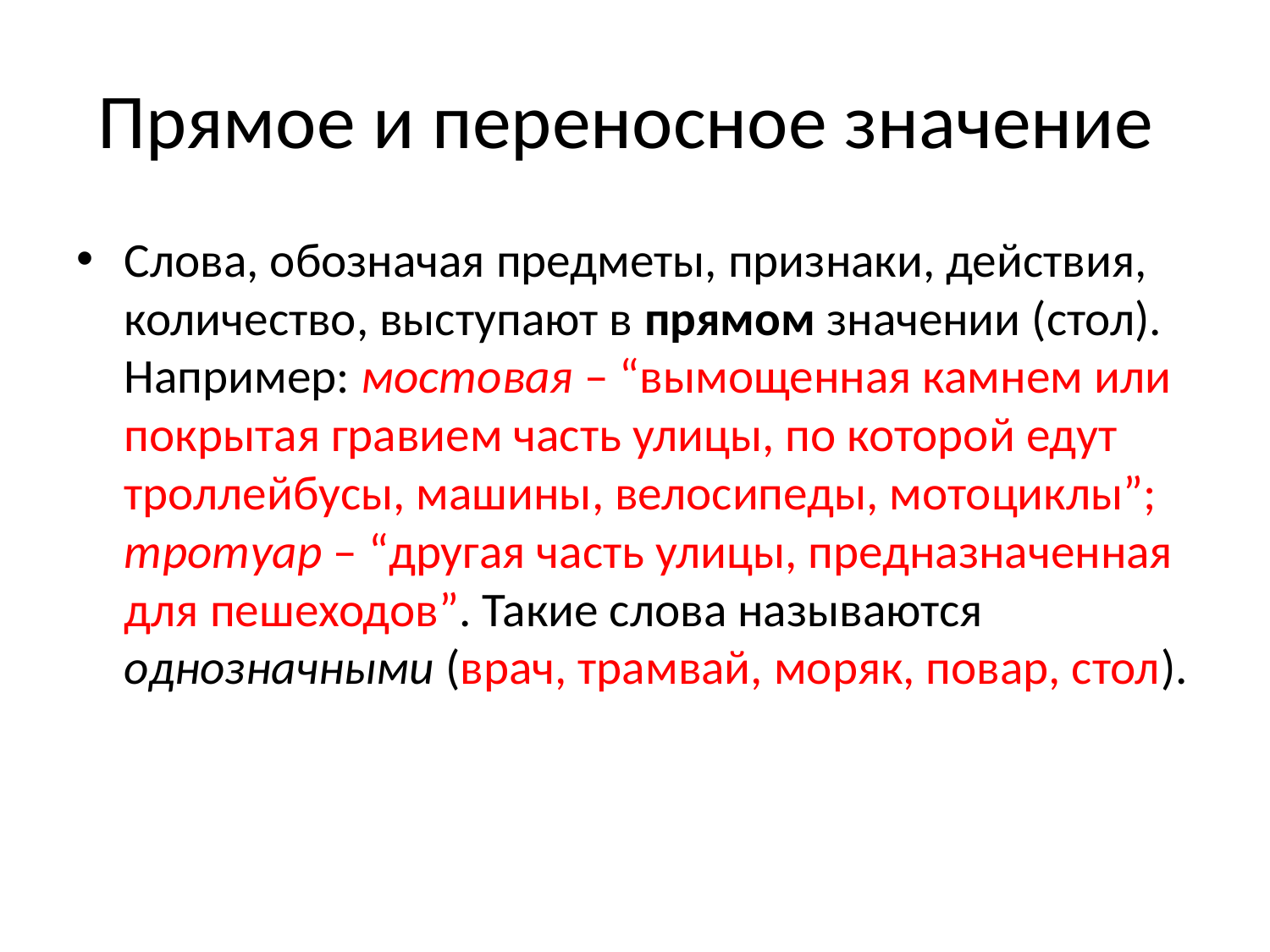

# Прямое и переносное значение
Слова, обозначая предметы, признаки, действия, количество, выступают в прямом значении (стол). Например: мостовая – “вымощенная камнем или покрытая гравием часть улицы, по которой едут троллейбусы, машины, велосипеды, мотоциклы”; тротуар – “другая часть улицы, предназначенная для пешеходов”. Такие слова называются однозначными (врач, трамвай, моряк, повар, стол).